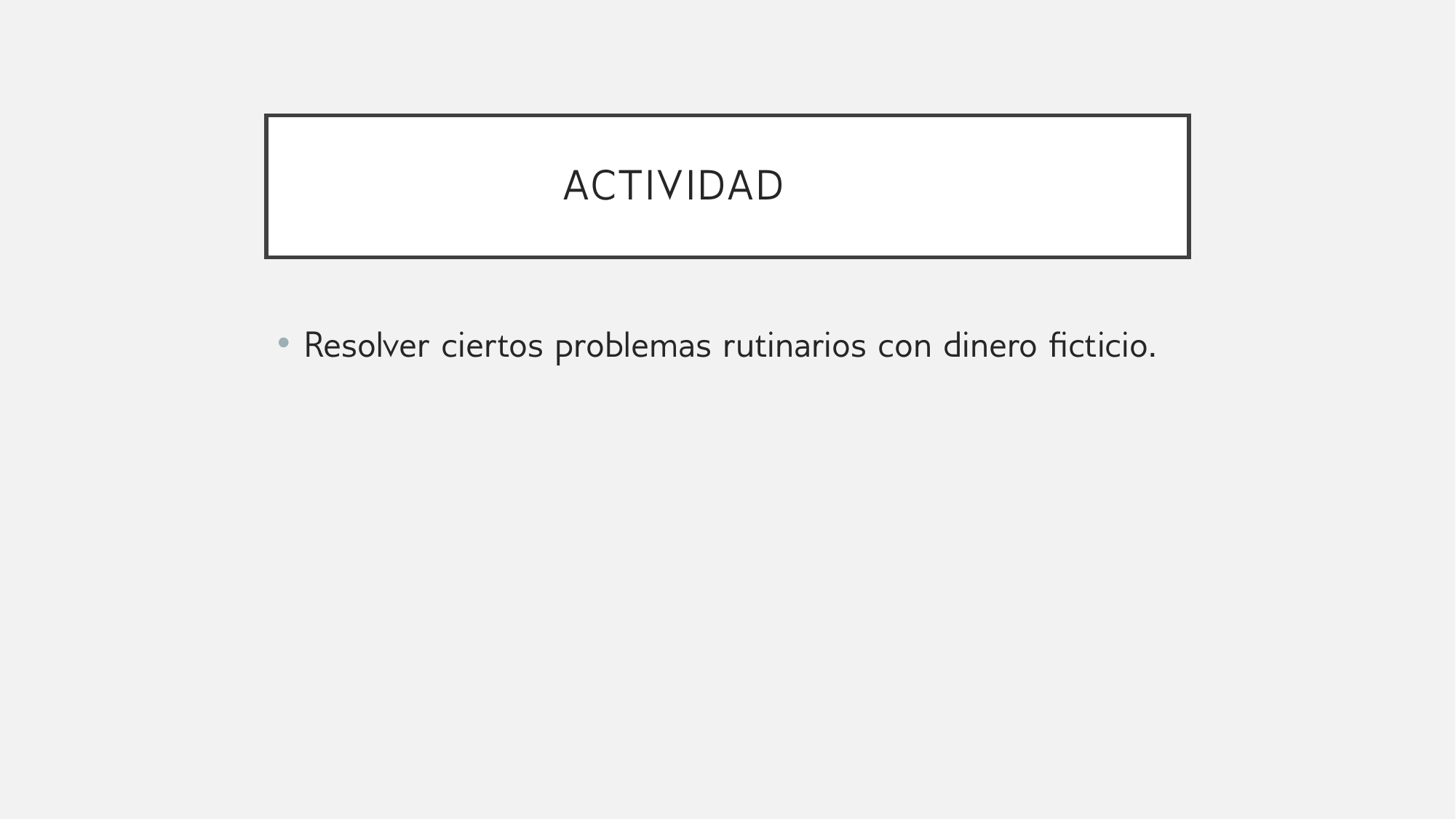

# Actividad
Resolver ciertos problemas rutinarios con dinero ficticio.